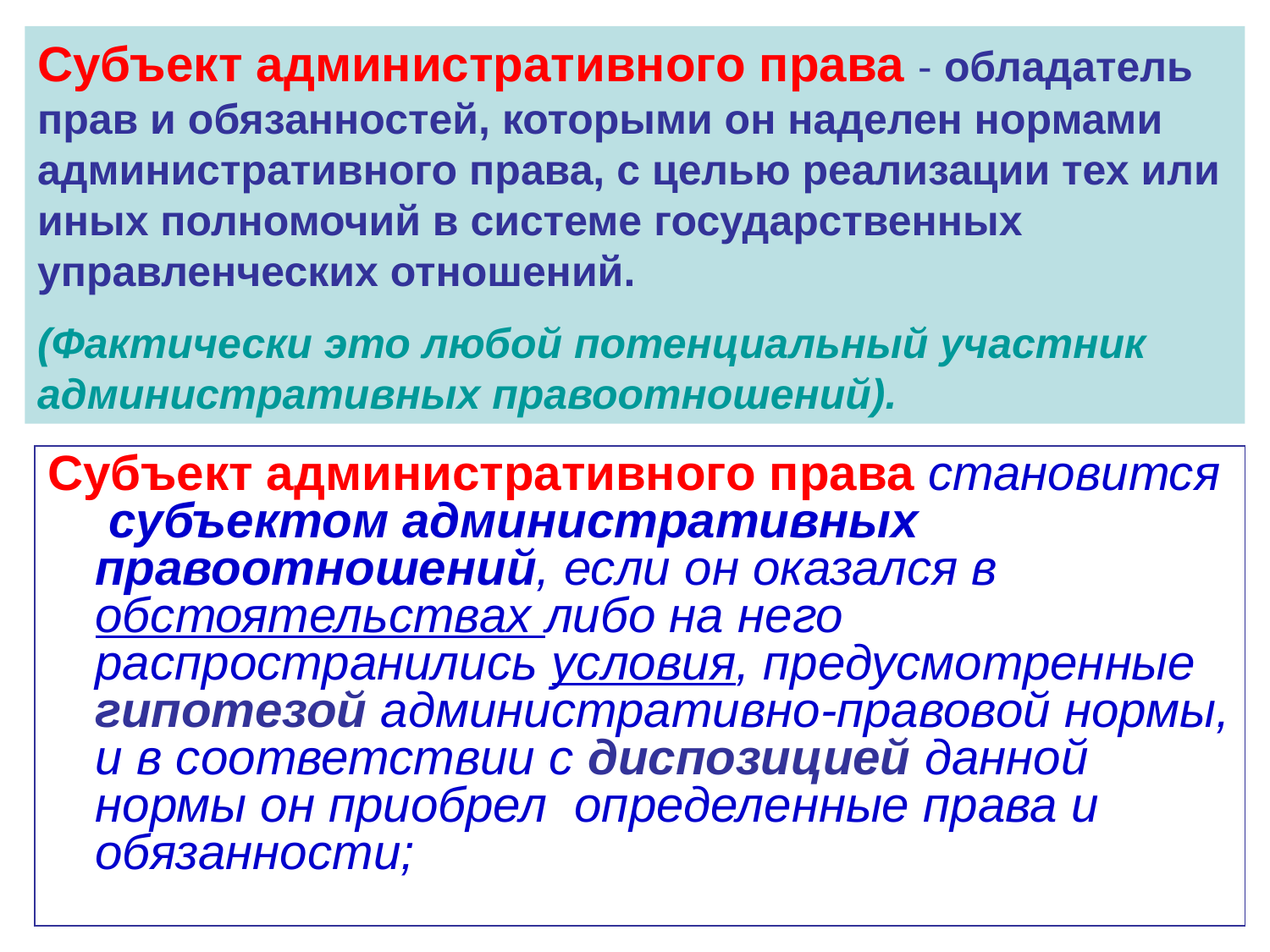

Субъект административного права - обладатель прав и обязанностей, которыми он наделен нормами административного права, с целью реализации тех или иных полномочий в системе государственных управленческих отношений.
(Фактически это любой потенциальный участник административных правоотношений).
Субъект административного права становится  субъектом административных правоотношений, если он оказался в обстоятельствах либо на него распространились условия, предусмотренные гипотезой административно-правовой нормы, и в соответствии с диспозицией данной нормы он приобрел  определенные права и обязанности;